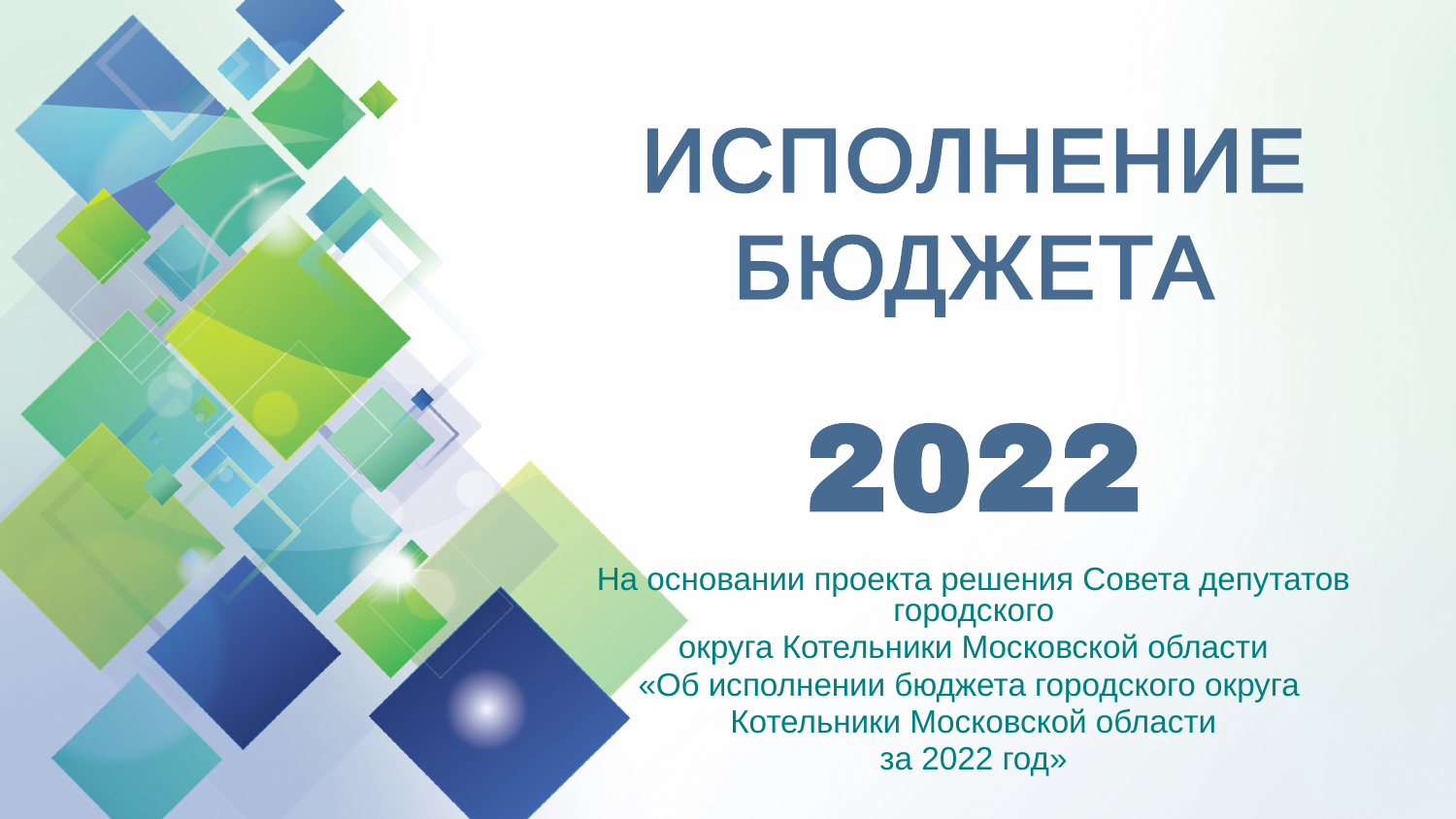

ИСПОЛНЕНИЕ
БЮДЖЕТА
2022
На основании проекта решения Совета депутатов городского
округа Котельники Московской области
«Об исполнении бюджета городского округа
Котельники Московской области
за 2022 год»